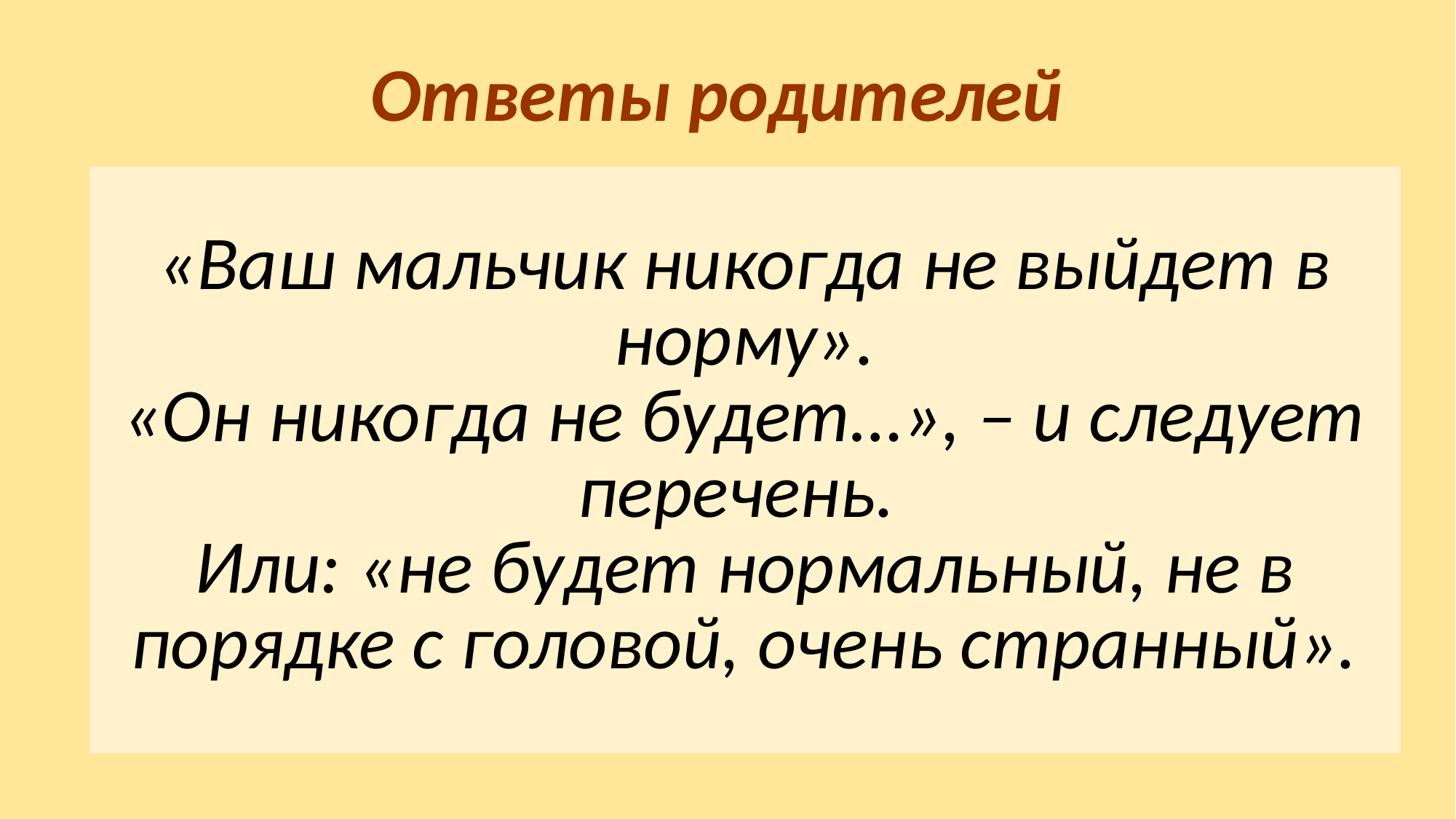

Ответы родителей
| «Ваш мальчик никогда не выйдет в норму». «Он никогда не будет…», – и следует перечень. Или: «не будет нормальный, не в порядке с головой, очень странный». |
| --- |